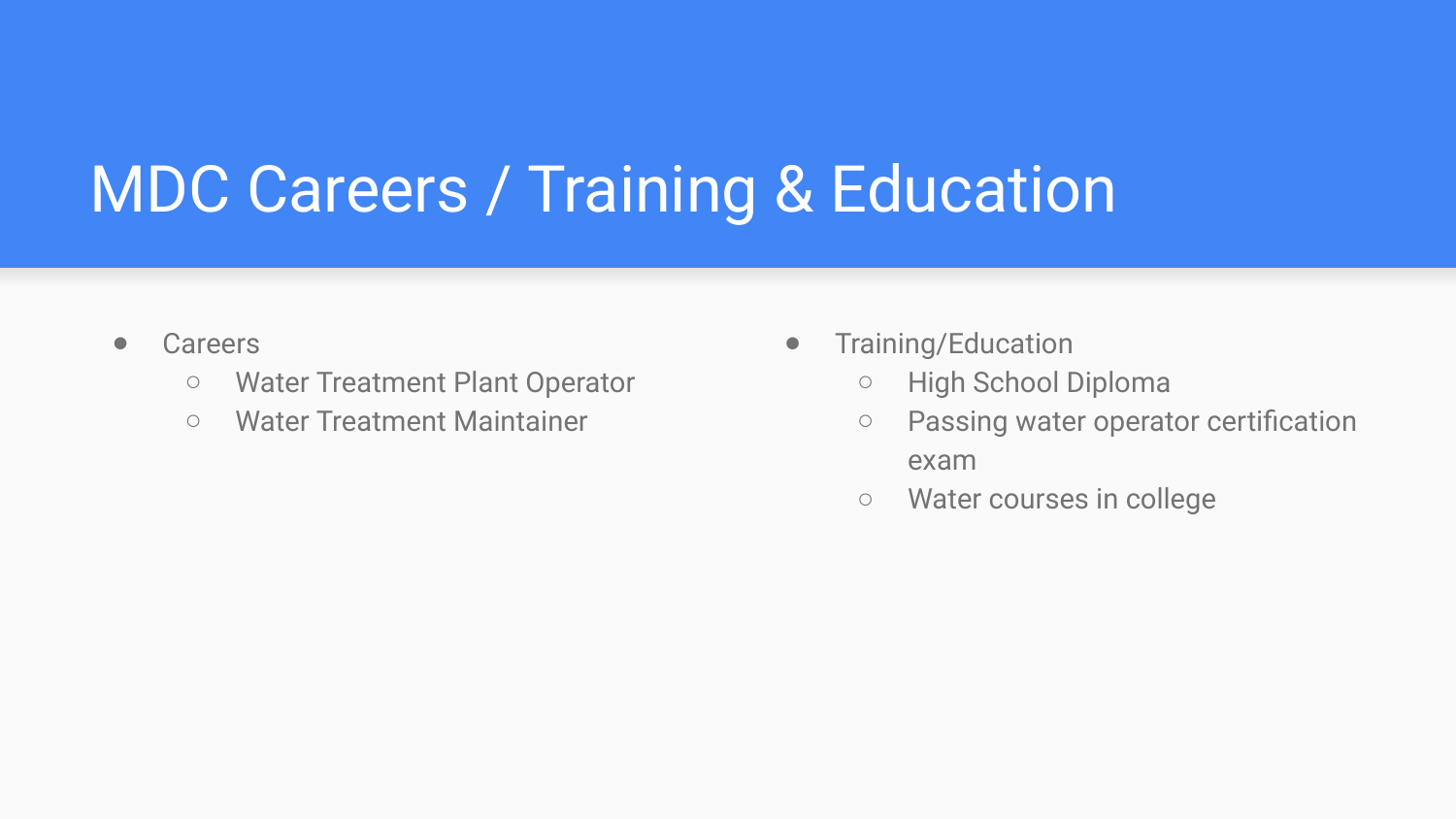

# MDC Careers / Training & Education
Careers
Water Treatment Plant Operator
Water Treatment Maintainer
Training/Education
High School Diploma
Passing water operator certification exam
Water courses in college